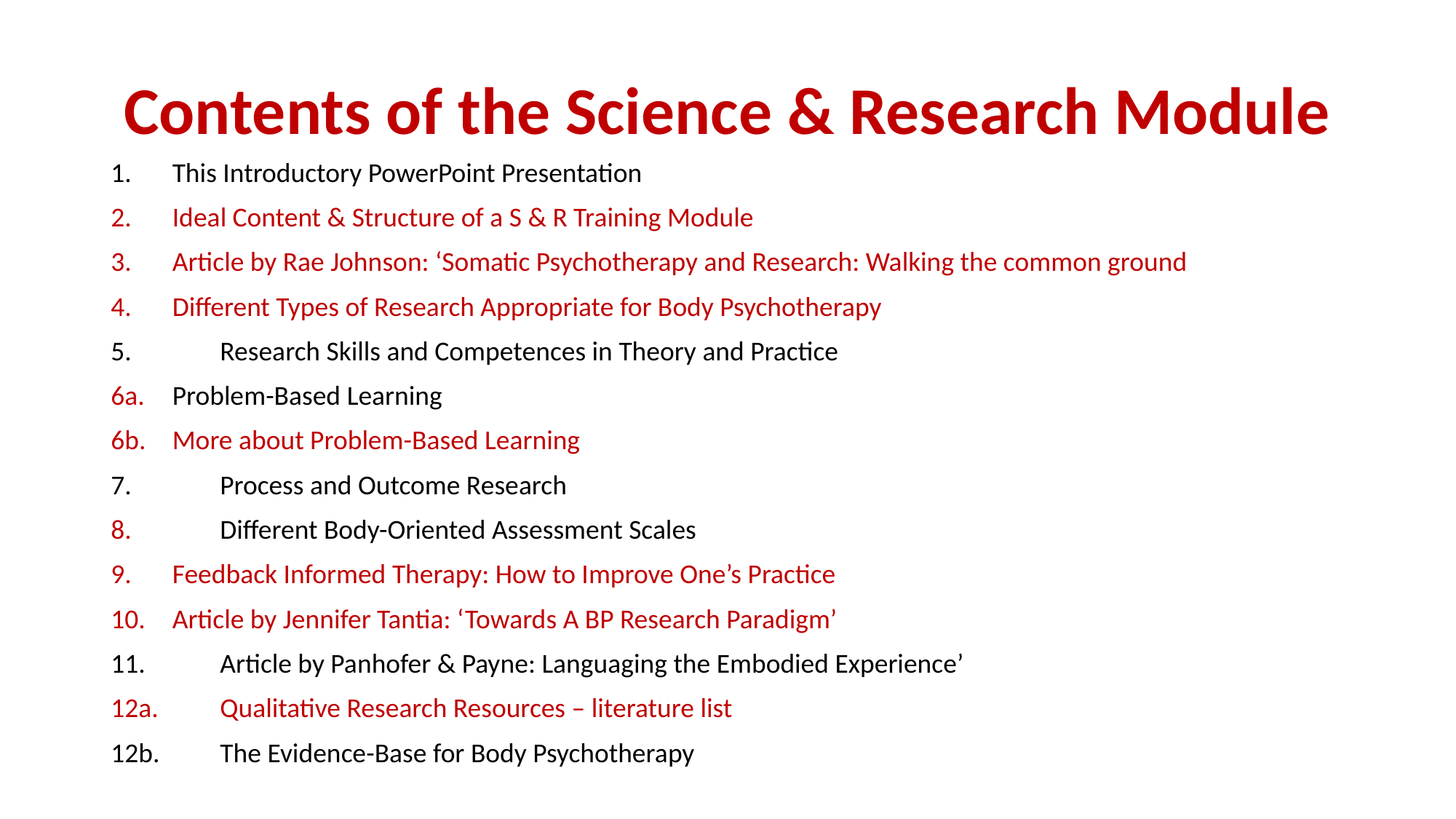

# Contents of the Science & Research Module
This Introductory PowerPoint Presentation
Ideal Content & Structure of a S & R Training Module
Article by Rae Johnson: ‘Somatic Psychotherapy and Research: Walking the common ground
Different Types of Research Appropriate for Body Psychotherapy
5.	Research Skills and Competences in Theory and Practice
6a.	Problem-Based Learning
6b.	More about Problem-Based Learning
7.	Process and Outcome Research
8.	Different Body-Oriented Assessment Scales
Feedback Informed Therapy: How to Improve One’s Practice
Article by Jennifer Tantia: ‘Towards A BP Research Paradigm’
11.	Article by Panhofer & Payne: Languaging the Embodied Experience’
12a.	Qualitative Research Resources – literature list
12b.	The Evidence-Base for Body Psychotherapy